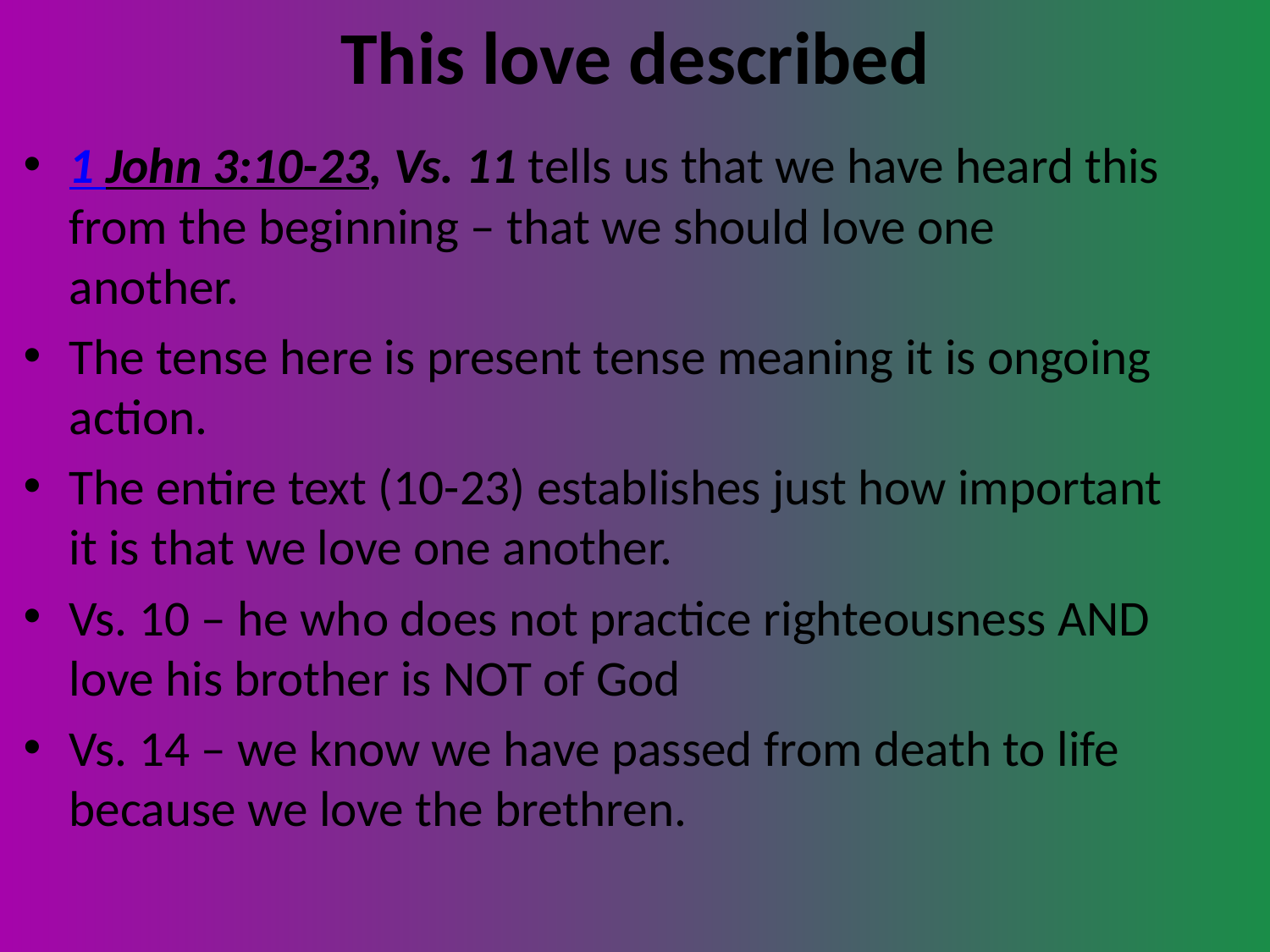

# This love described
1 John 3:10-23, Vs. 11 tells us that we have heard this from the beginning – that we should love one another.
The tense here is present tense meaning it is ongoing action.
The entire text (10-23) establishes just how important it is that we love one another.
Vs. 10 – he who does not practice righteousness AND love his brother is NOT of God
Vs. 14 – we know we have passed from death to life because we love the brethren.